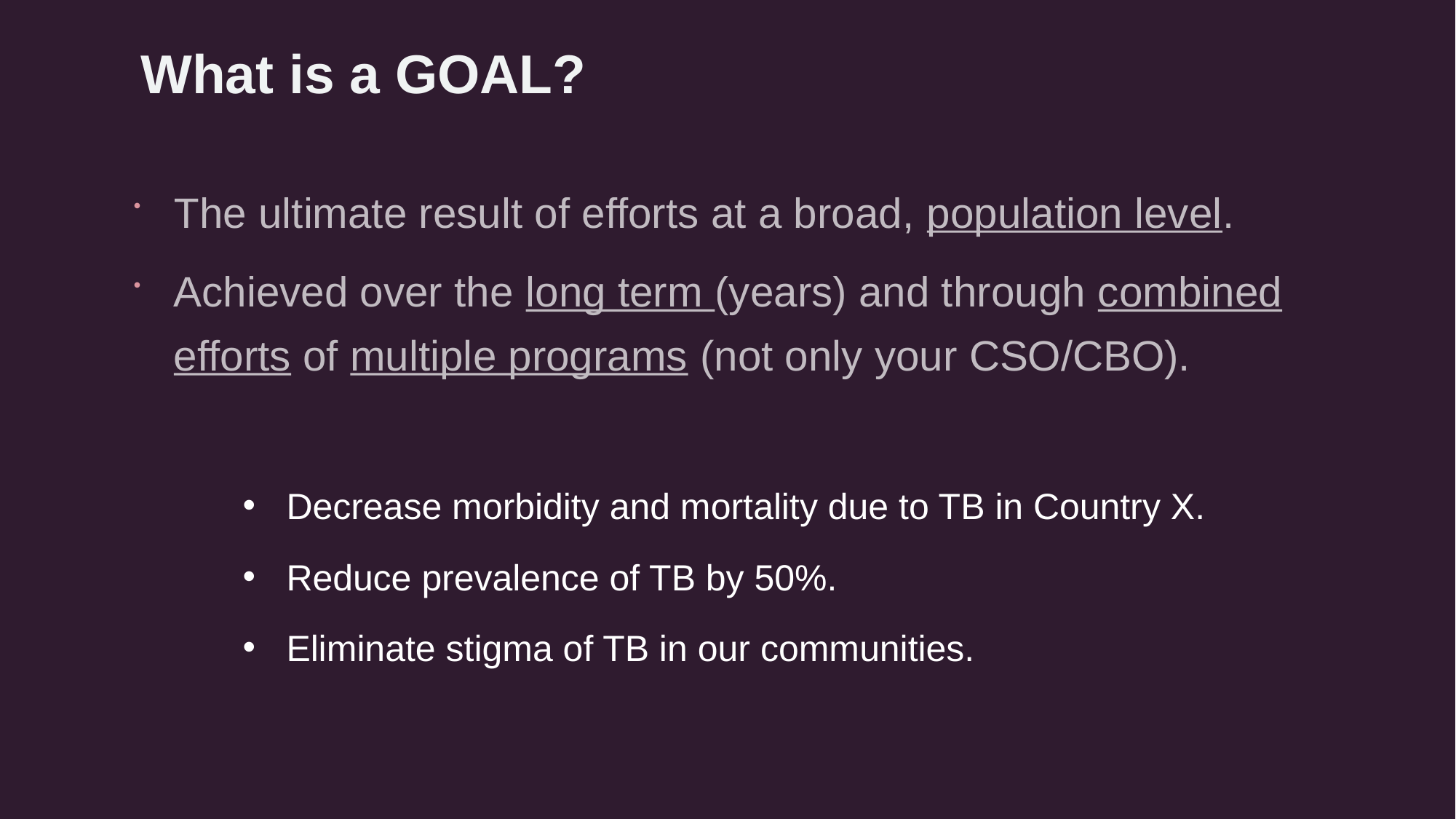

What is a GOAL?
The ultimate result of efforts at a broad, population level.
Achieved over the long term (years) and through combined efforts of multiple programs (not only your CSO/CBO).

Decrease morbidity and mortality due to TB in Country X.
Reduce prevalence of TB by 50%.
Eliminate stigma of TB in our communities.